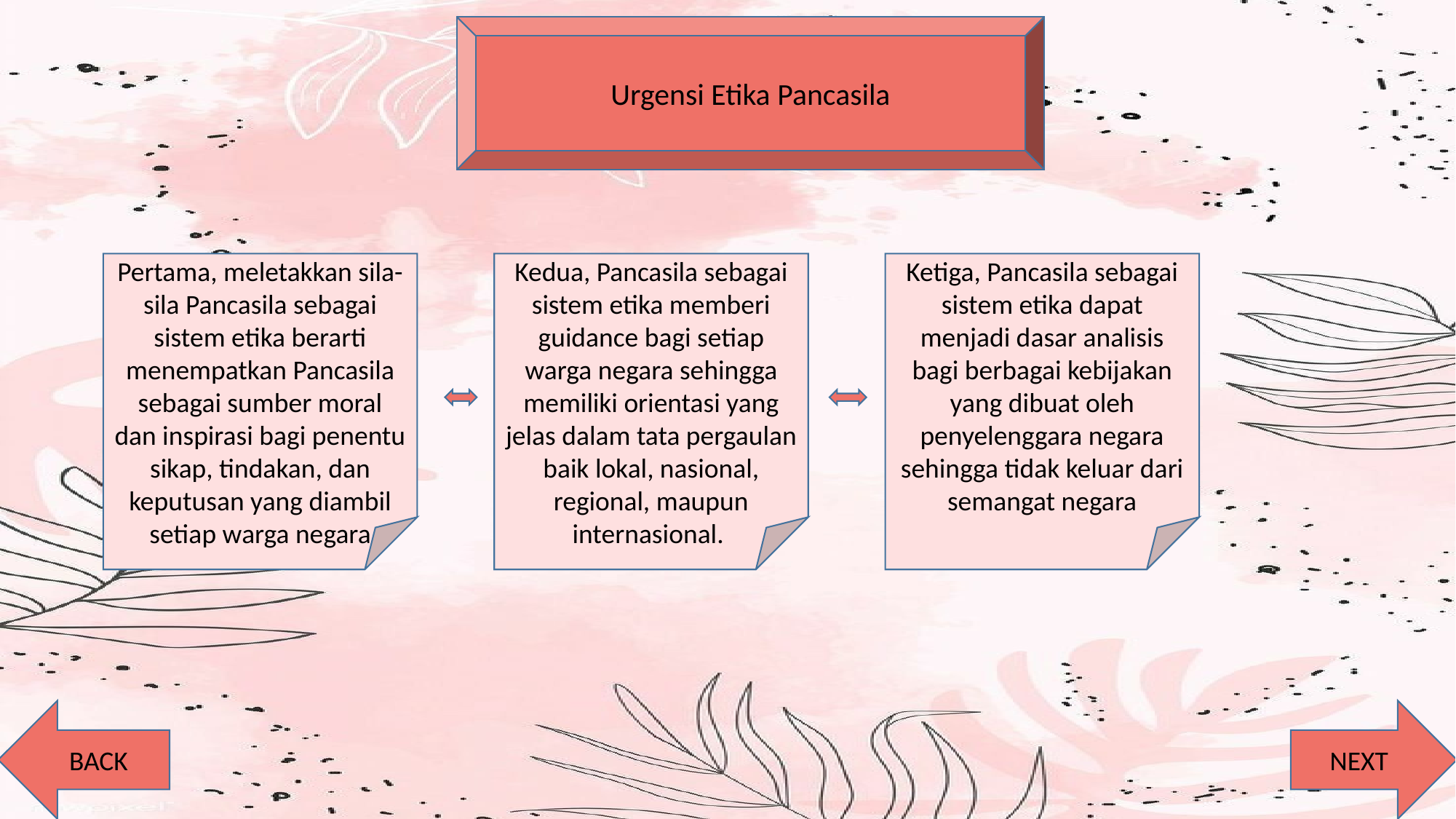

Urgensi Etika Pancasila

Pertama, meletakkan sila-sila Pancasila sebagai sistem etika berarti menempatkan Pancasila sebagai sumber moral dan inspirasi bagi penentu sikap, tindakan, dan keputusan yang diambil setiap warga negara

Kedua, Pancasila sebagai sistem etika memberi guidance bagi setiap warga negara sehingga memiliki orientasi yang jelas dalam tata pergaulan baik lokal, nasional, regional, maupun internasional.
Ketiga, Pancasila sebagai sistem etika dapat menjadi dasar analisis bagi berbagai kebijakan yang dibuat oleh penyelenggara negara sehingga tidak keluar dari semangat negara

NEXT
BACK